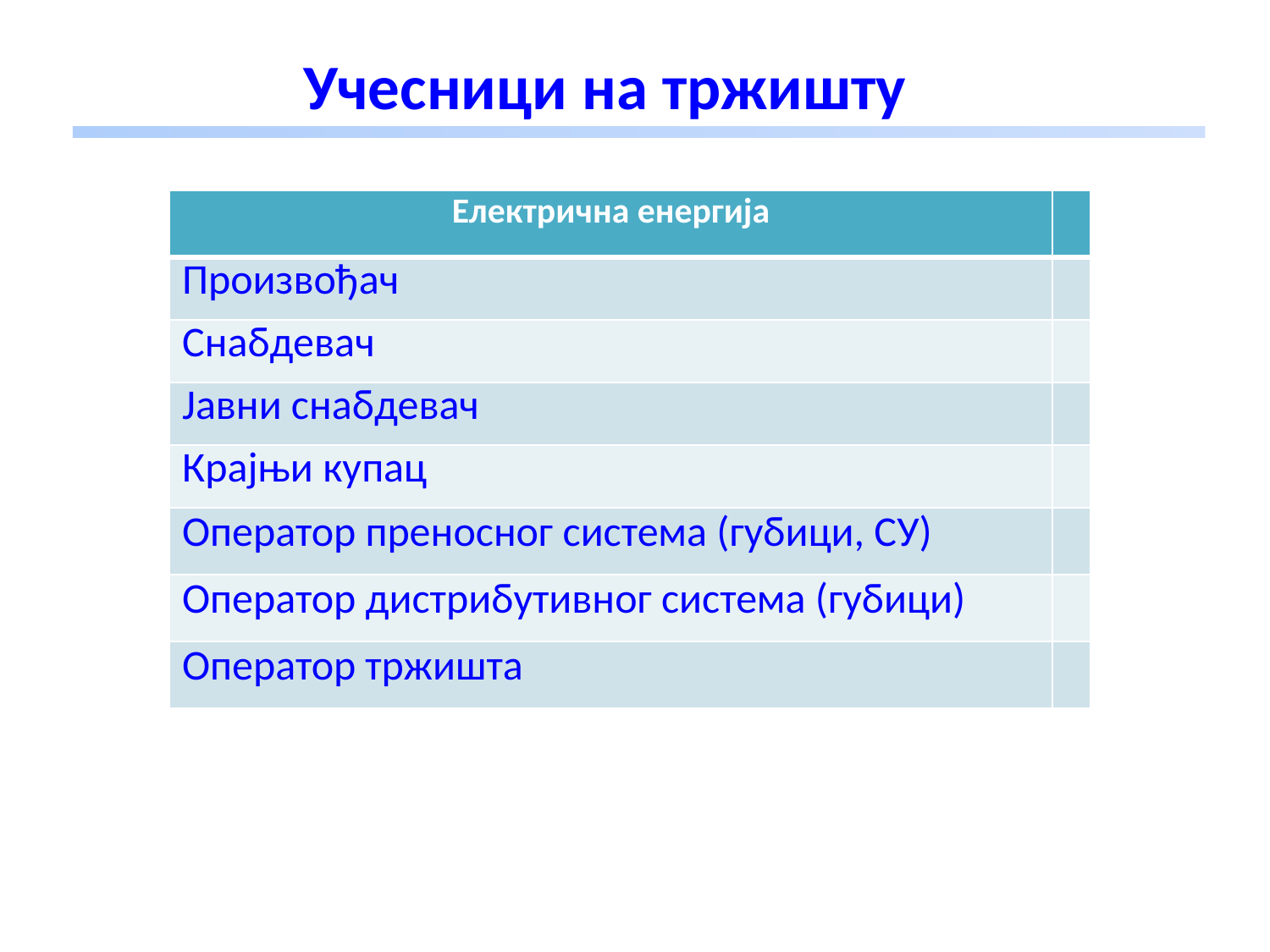

# Учесници на тржишту

| Електрична енергија |  |
| --- | --- |
| Произвођач |  |
| Снабдевач |  |
| Јавни снабдевач |  |
| Крајњи купац |  |
| Оператор преносног система (губици, СУ) |  |
| Оператор дистрибутивног система (губици) |  |
| Оператор тржишта |  |